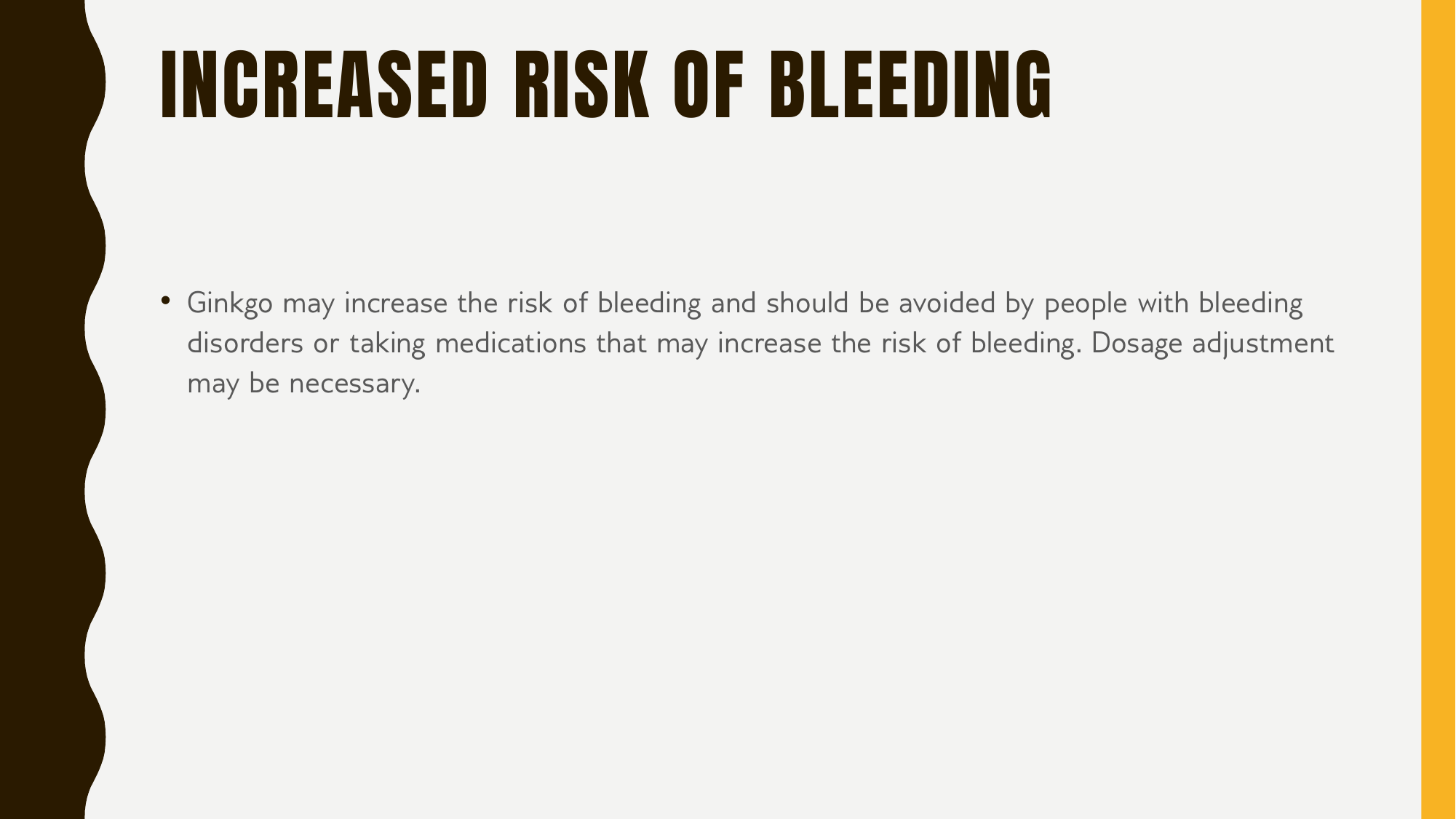

# Increased risk of bleeding
Ginkgo may increase the risk of bleeding and should be avoided by people with bleeding disorders or taking medications that may increase the risk of bleeding. Dosage adjustment may be necessary.